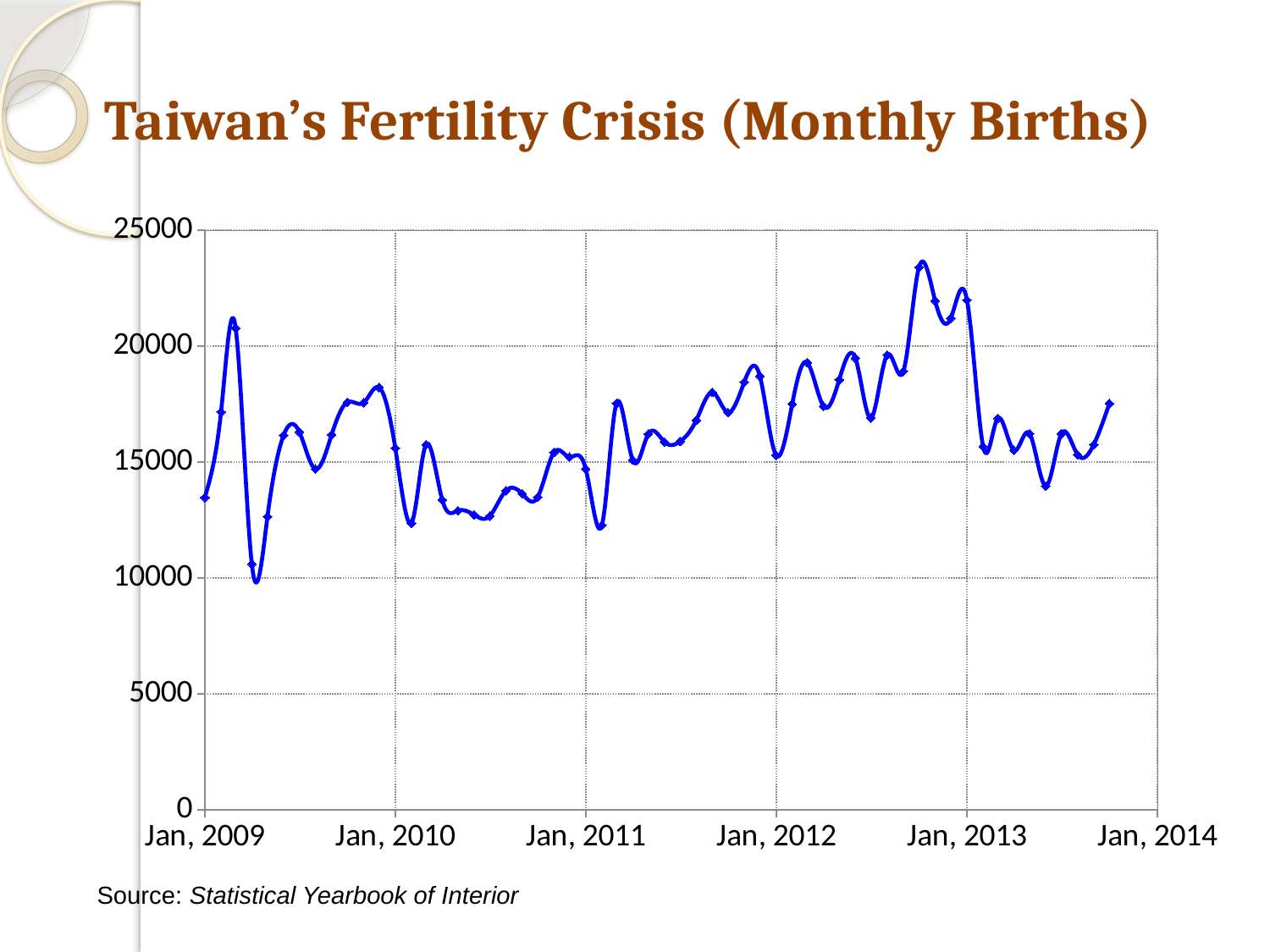

# Taiwan’s Fertility Crisis (Monthly Births)

### Chart

| Category |  |
|---|---|
Source: Statistical Yearbook of Interior